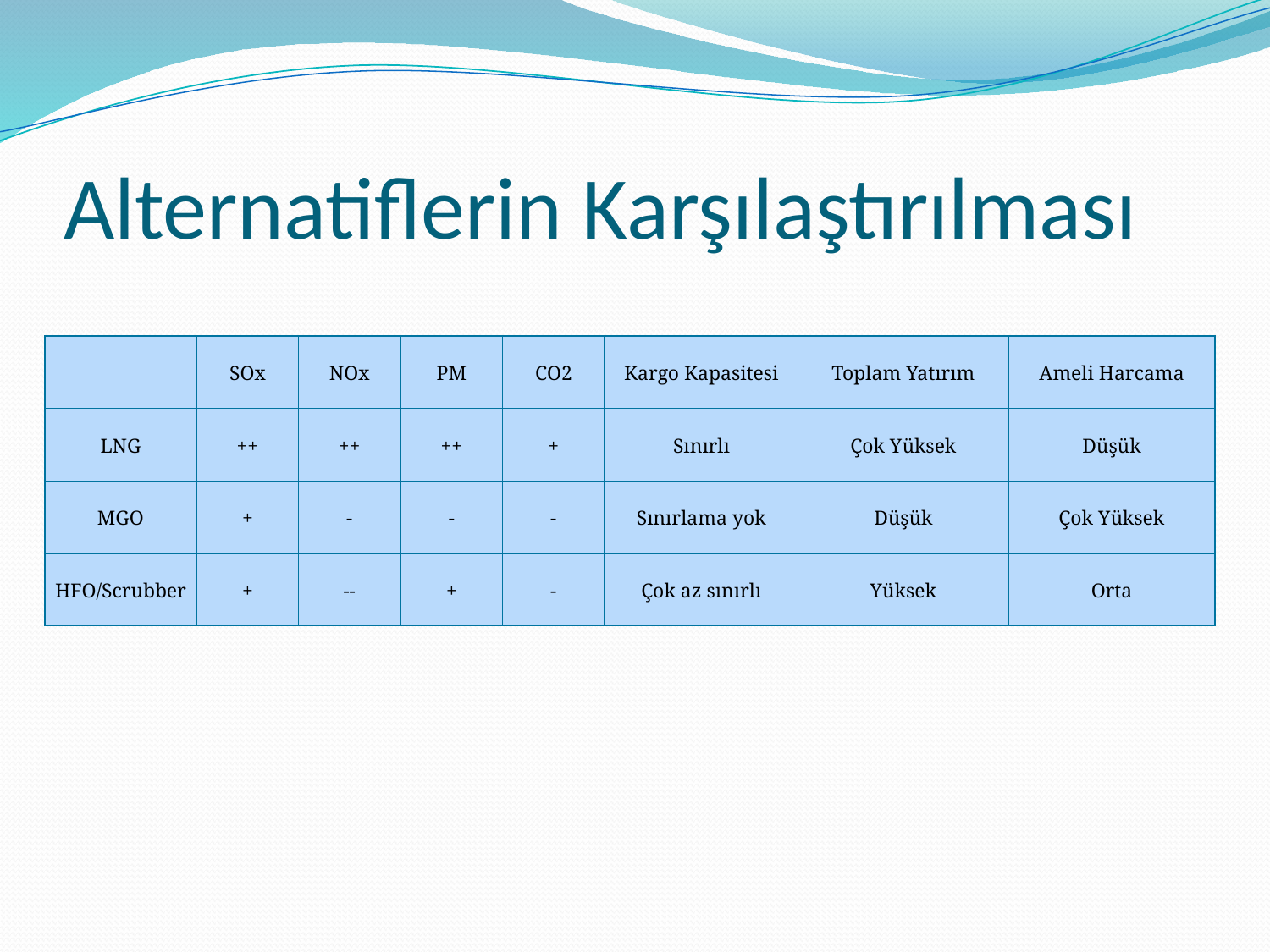

# Alternatiflerin Karşılaştırılması
|  | SOx | NOx | PM | CO2 | Kargo Kapasitesi | Toplam Yatırım | Ameli Harcama |
| --- | --- | --- | --- | --- | --- | --- | --- |
| LNG | ++ | ++ | ++ | + | Sınırlı | Çok Yüksek | Düşük |
| MGO | + | - | - | - | Sınırlama yok | Düşük | Çok Yüksek |
| HFO/Scrubber | + | -- | + | - | Çok az sınırlı | Yüksek | Orta |